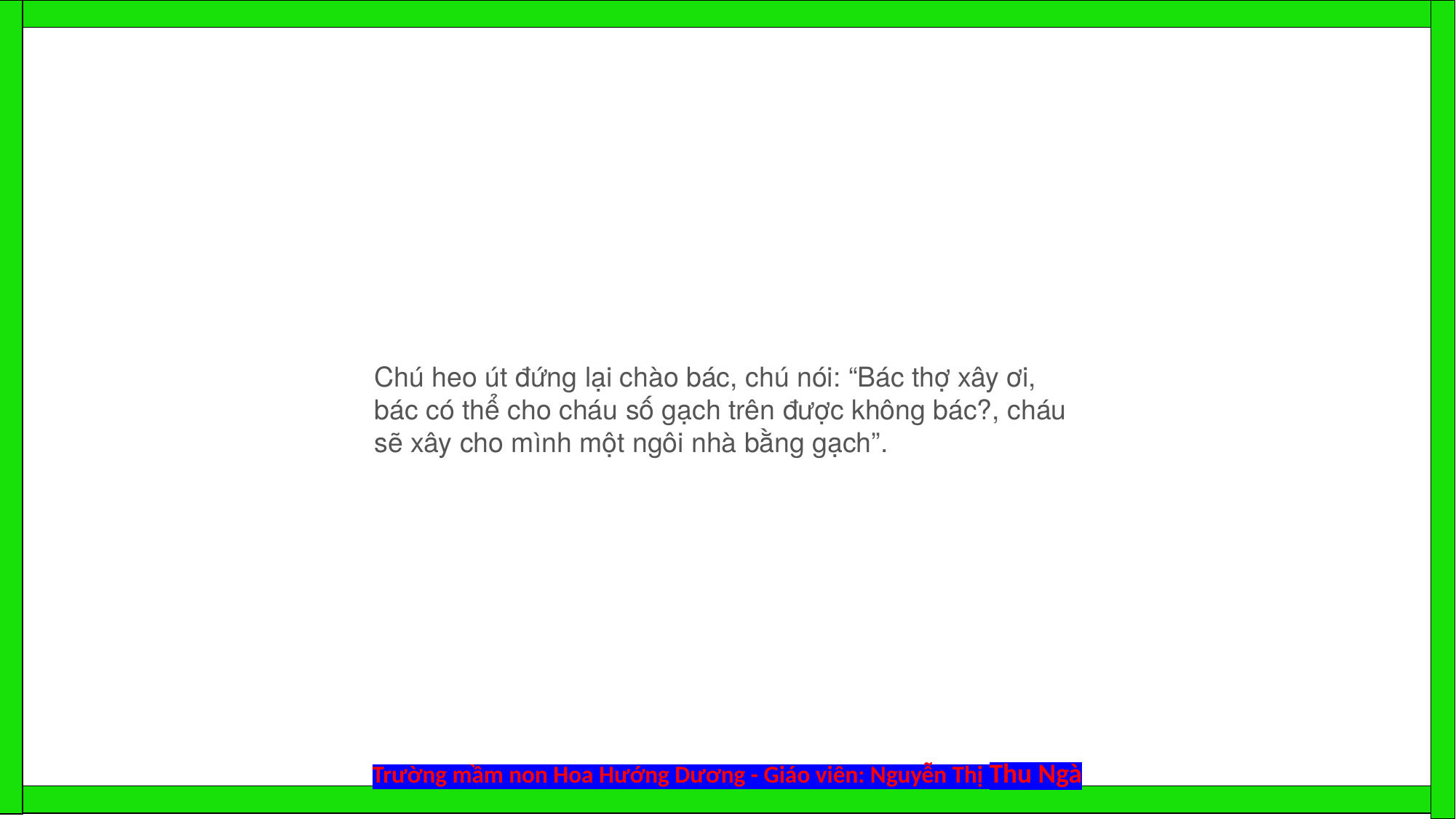

Chú heo út đứng lại chào bác, chú nói: “Bác thợ xây ơi, bác có thể cho cháu số gạch trên được không bác?, cháu sẽ xây cho mình một ngôi nhà bằng gạch”.
Trường mầm non Hoa Hướng Dương - Giáo viên: Nguyễn Thị Thu Ngà